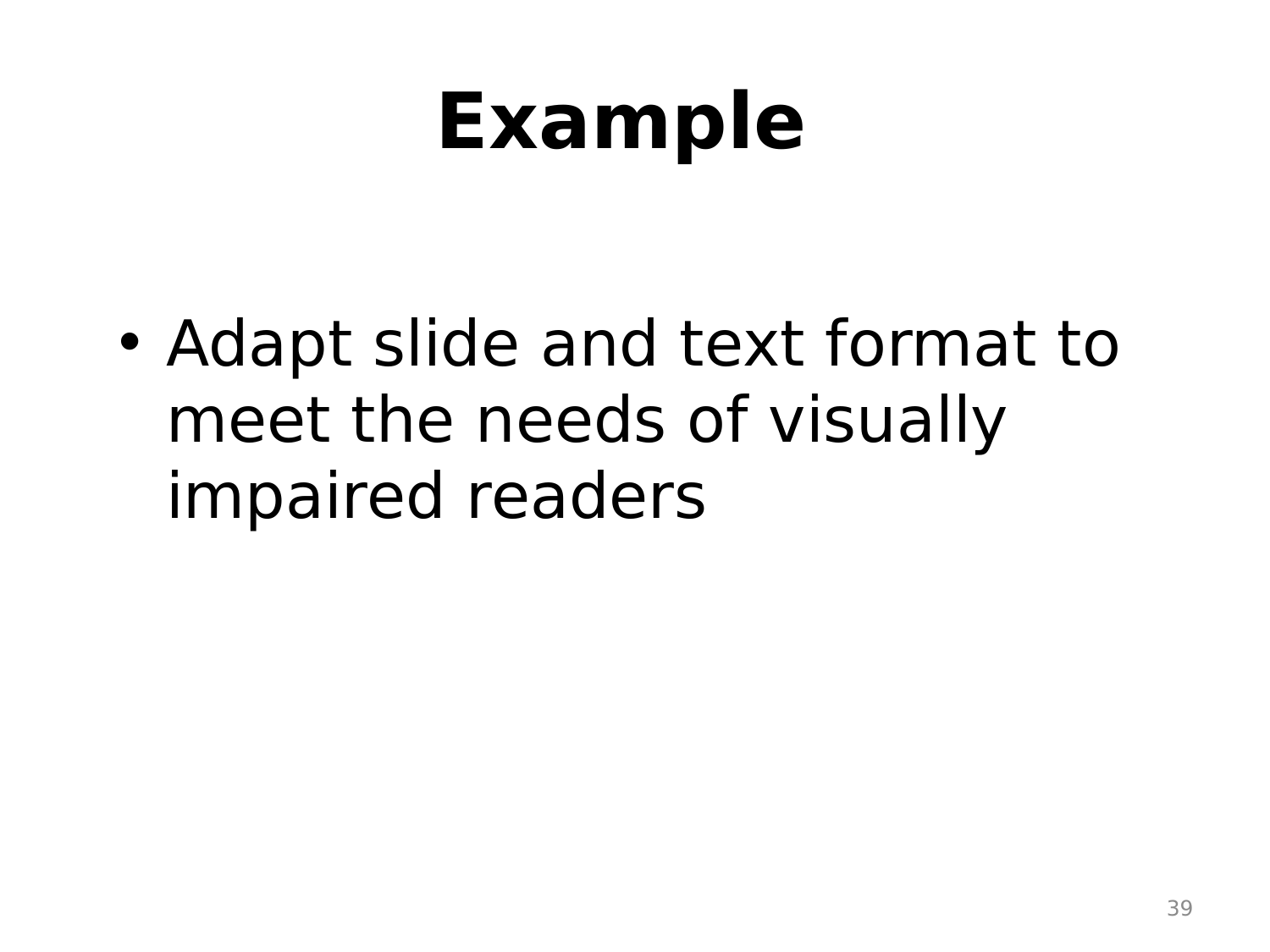

# Example
Adapt slide and text format to meet the needs of visually impaired readers
39